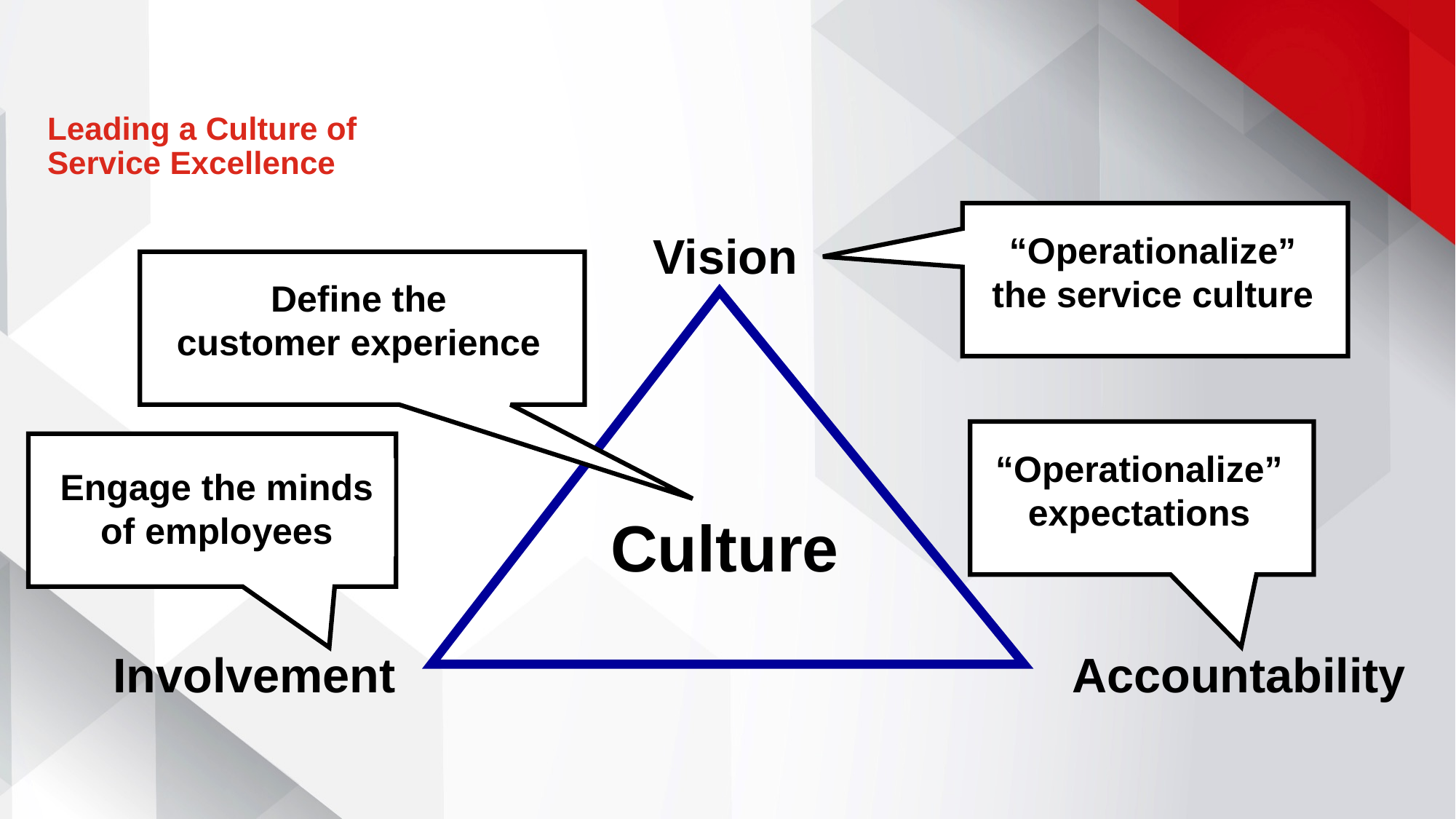

# Leading a Culture of Service Excellence

“Operationalize”
the service culture
Vision

Define the
customer experience

“Operationalize”
expectations

Engage the minds
of employees
Culture
Involvement
Accountability